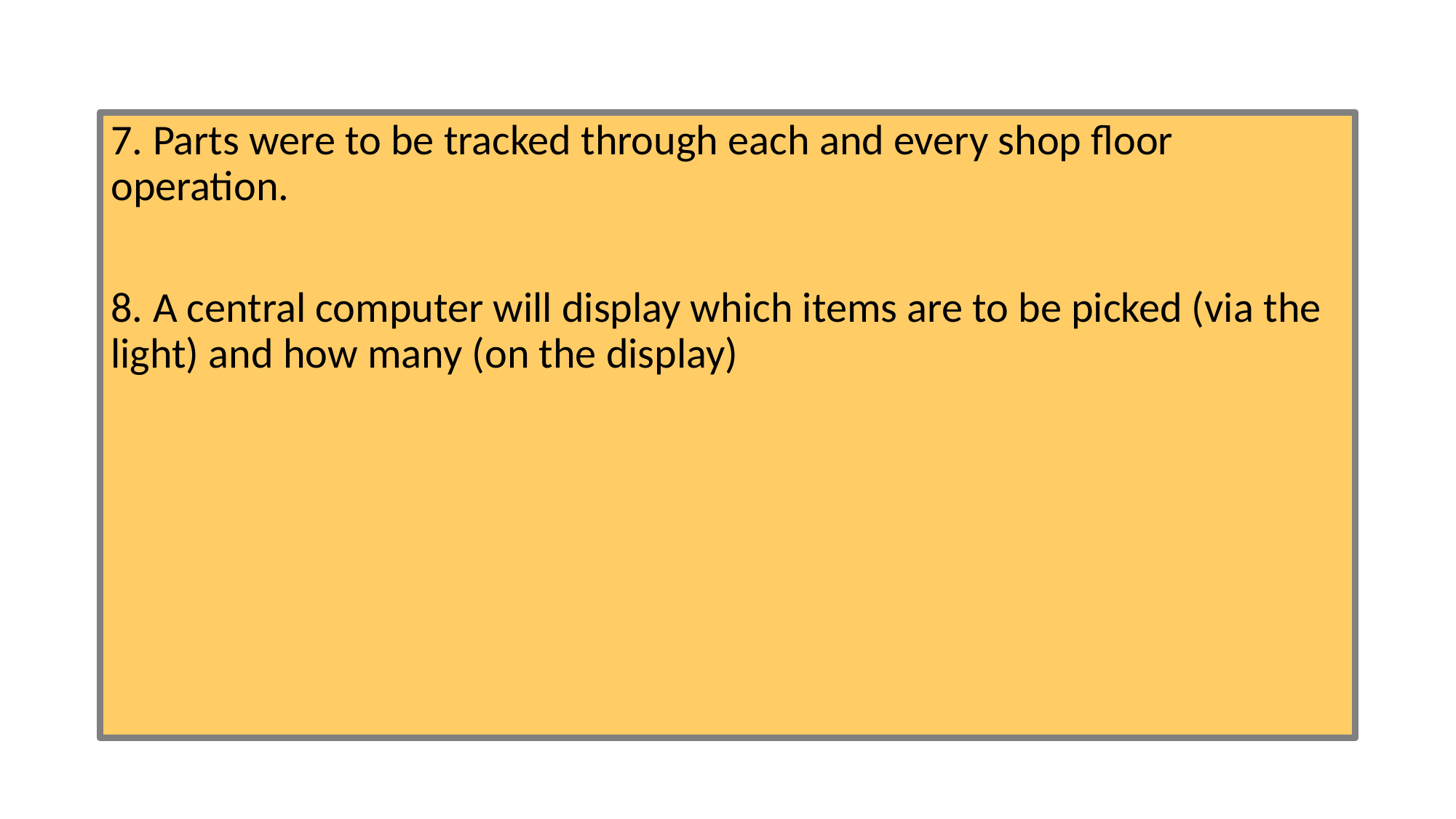

#
7. Parts were to be tracked through each and every shop floor operation.

8. A central computer will display which items are to be picked (via the light) and how many (on the display)